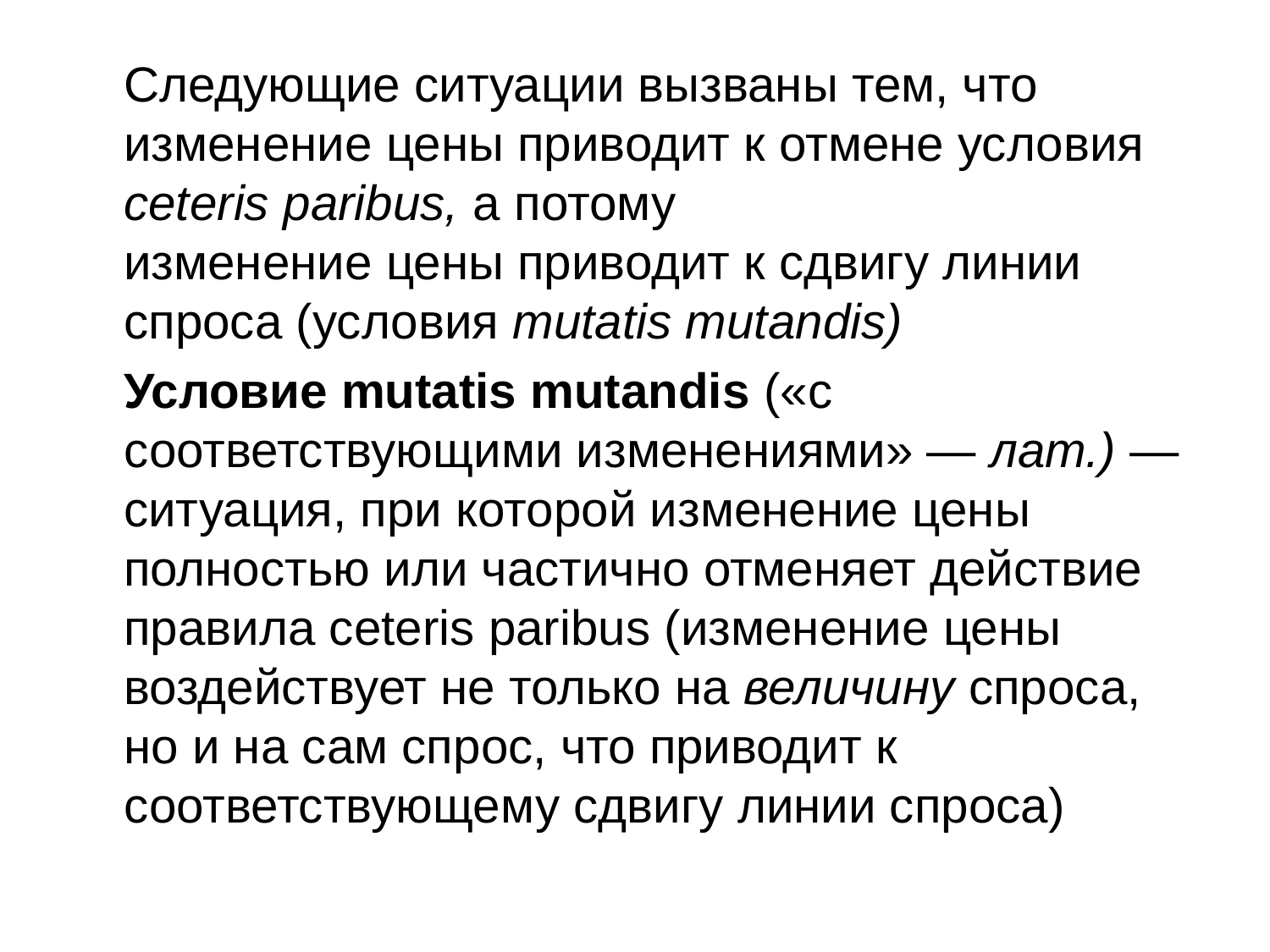

Следующие ситуации вызваны тем, что изменение цены приводит к отмене условия ceteris paribus, а потому
изменение цены приводит к сдвигу линии спроса (условия mutatis mutandis)
	Условие mutatis mutandis («с соответствующими изменениями» — лат.) — ситуация, при которой изменение цены полностью или частично отменяет действие правила ceteris paribus (изменение цены воздействует не только на величину спроса, но и на сам спрос, что приводит к соответствующему сдвигу линии спроса)